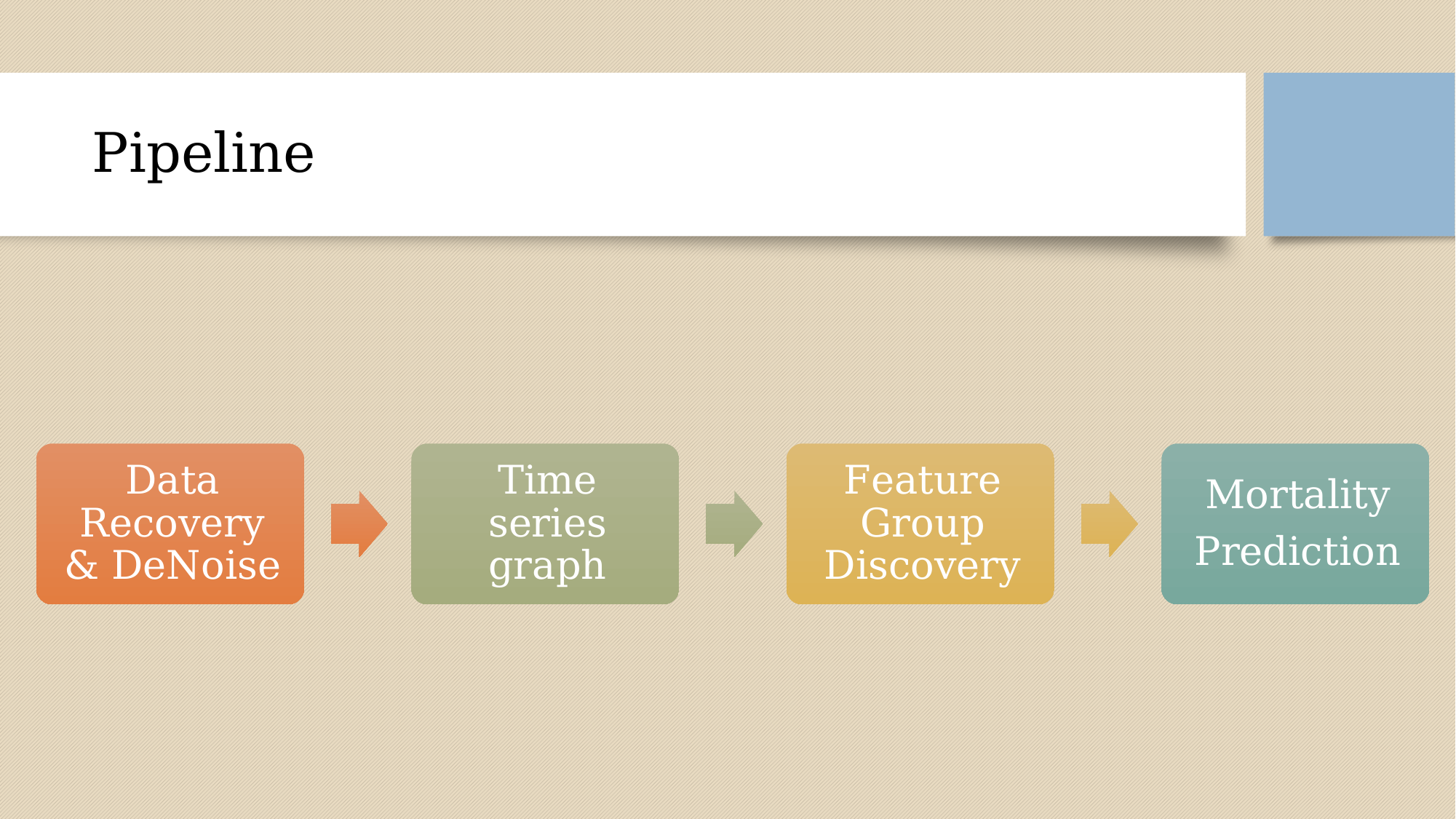

# Pipeline
Data Recovery & DeNoise

Time series graph

Feature Group Discovery

Mortality
Prediction